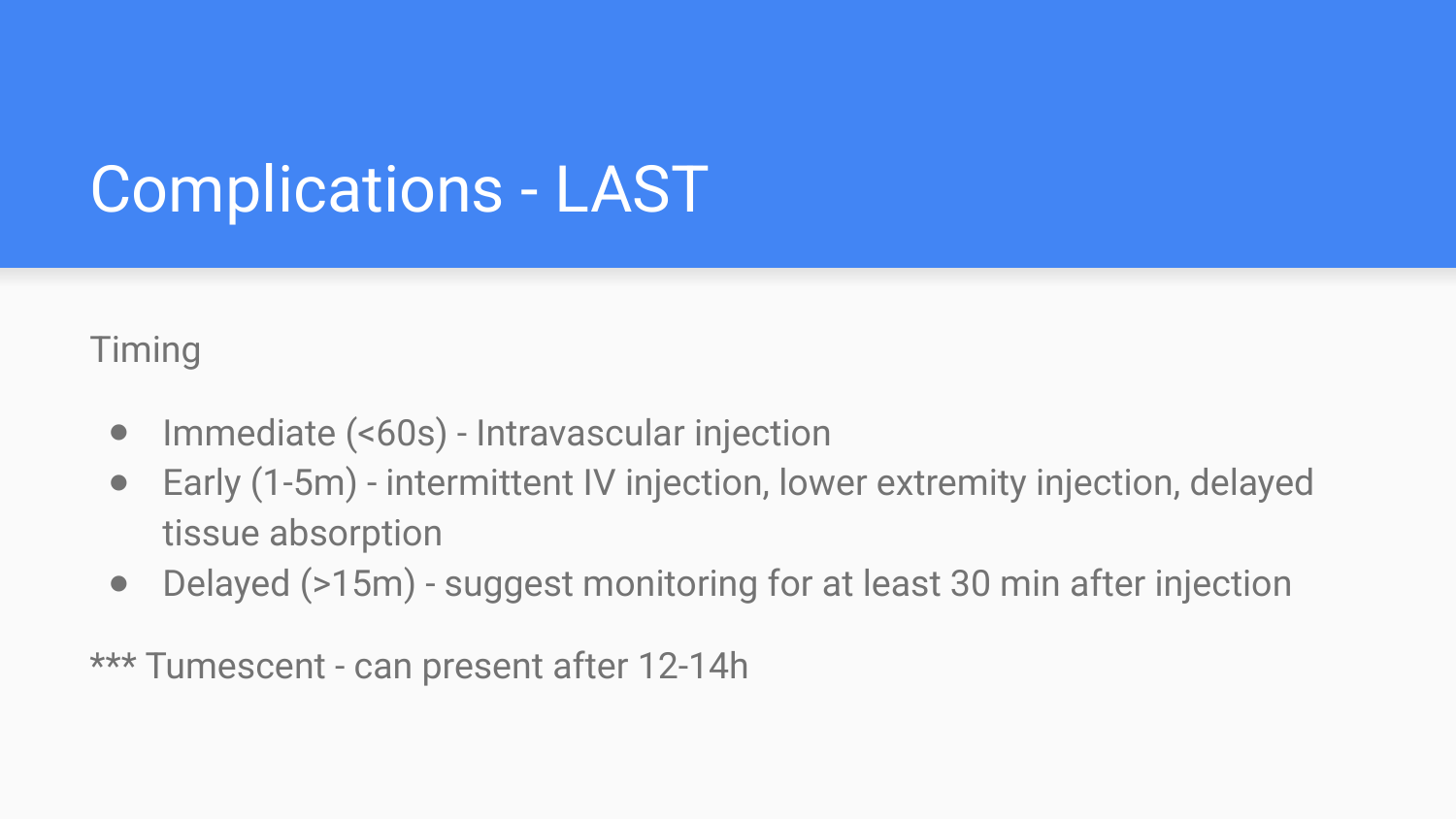

# Complications - LAST
Timing
Immediate (<60s) - Intravascular injection
Early (1-5m) - intermittent IV injection, lower extremity injection, delayed tissue absorption
Delayed (>15m) - suggest monitoring for at least 30 min after injection
*** Tumescent - can present after 12-14h